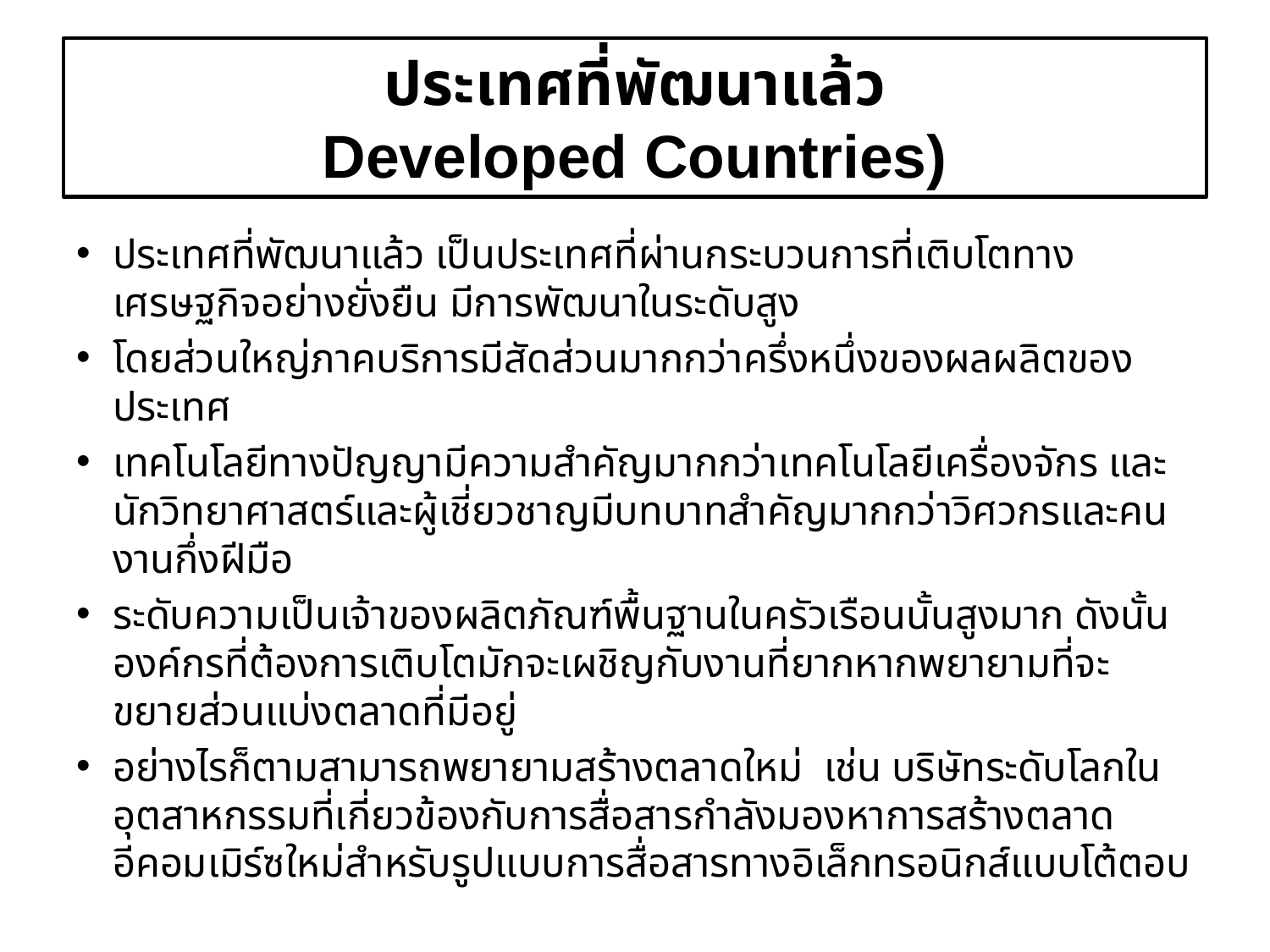

# ประเทศที่พัฒนาแล้ว Developed Countries)
ประเทศที่พัฒนาแล้ว เป็นประเทศที่ผ่านกระบวนการที่เติบโตทางเศรษฐกิจอย่างยั่งยืน มีการพัฒนาในระดับสูง
โดยส่วนใหญ่ภาคบริการมีสัดส่วนมากกว่าครึ่งหนึ่งของผลผลิตของประเทศ
เทคโนโลยีทางปัญญามีความสำคัญมากกว่าเทคโนโลยีเครื่องจักร และนักวิทยาศาสตร์และผู้เชี่ยวชาญมีบทบาทสำคัญมากกว่าวิศวกรและคนงานกึ่งฝีมือ
ระดับความเป็นเจ้าของผลิตภัณฑ์พื้นฐานในครัวเรือนนั้นสูงมาก ดังนั้นองค์กรที่ต้องการเติบโตมักจะเผชิญกับงานที่ยากหากพยายามที่จะขยายส่วนแบ่งตลาดที่มีอยู่
อย่างไรก็ตามสามารถพยายามสร้างตลาดใหม่  เช่น บริษัทระดับโลกในอุตสาหกรรมที่เกี่ยวข้องกับการสื่อสารกำลังมองหาการสร้างตลาดอีคอมเมิร์ซใหม่สำหรับรูปแบบการสื่อสารทางอิเล็กทรอนิกส์แบบโต้ตอบ